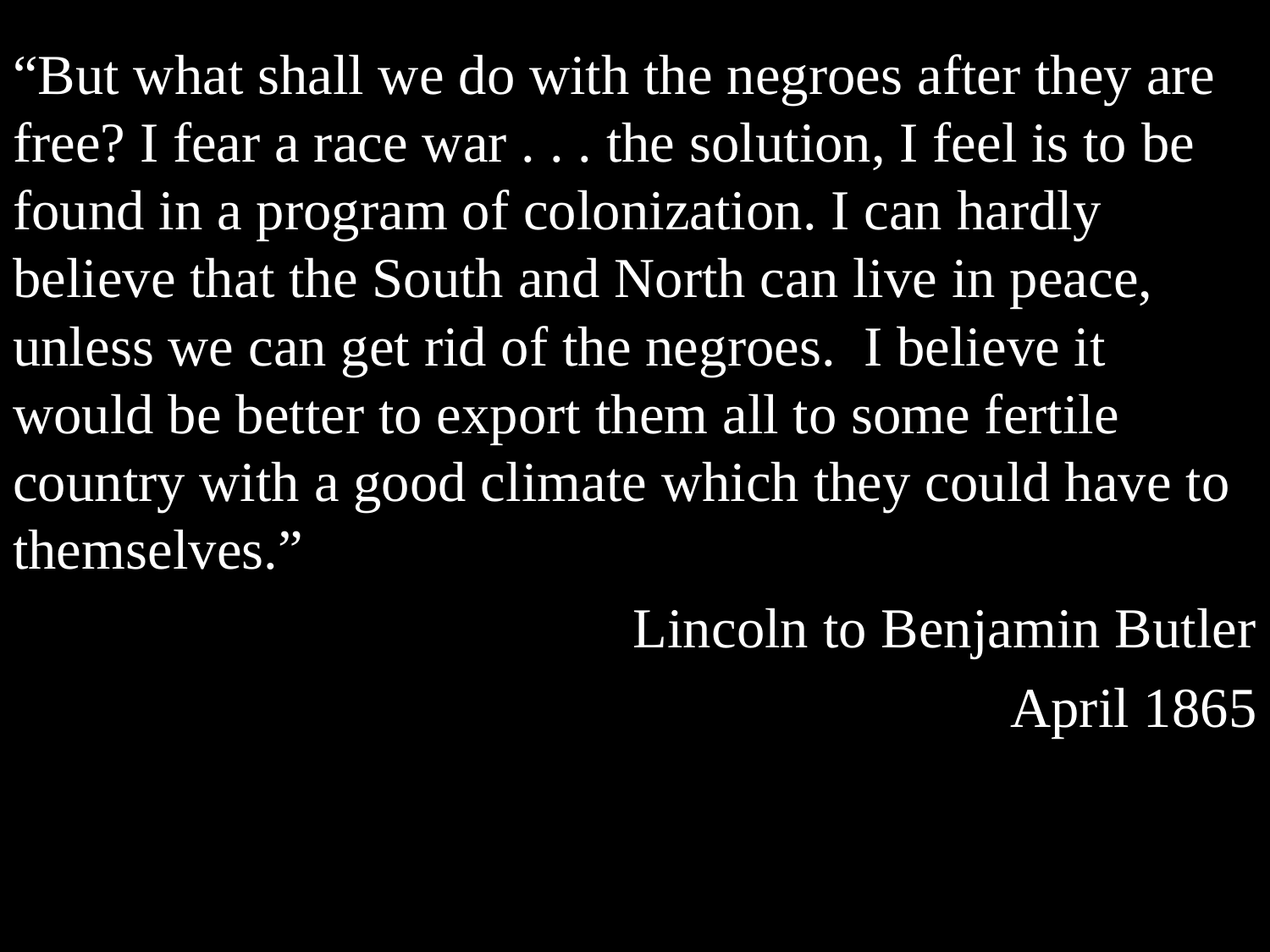

#
“But what shall we do with the negroes after they are free? I fear a race war . . . the solution, I feel is to be found in a program of colonization. I can hardly believe that the South and North can live in peace, unless we can get rid of the negroes.  I believe it would be better to export them all to some fertile country with a good climate which they could have to themselves.”
Lincoln to Benjamin Butler
April 1865